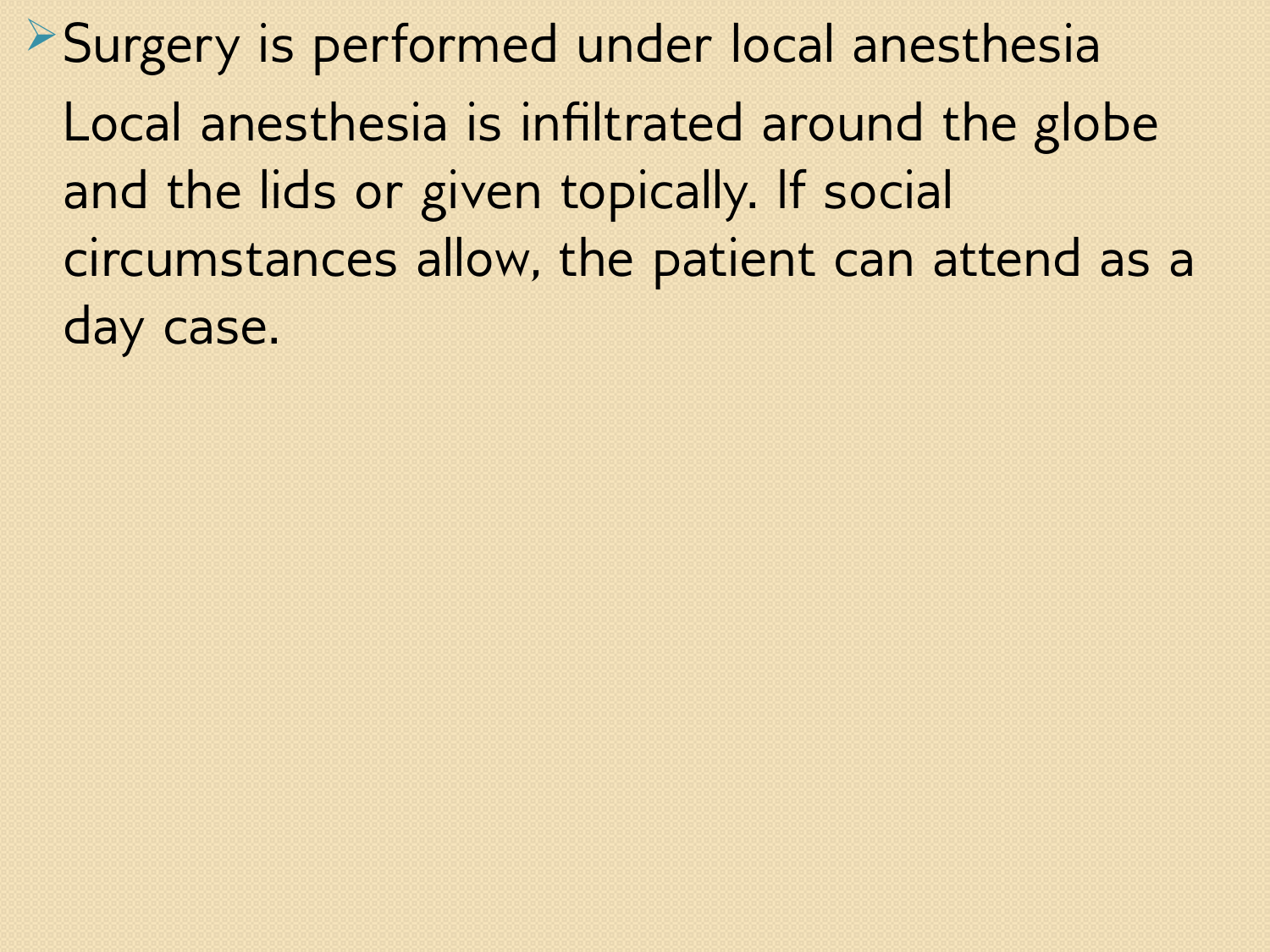

Surgery is performed under local anesthesia
	Local anesthesia is infiltrated around the globe and the lids or given topically. If social circumstances allow, the patient can attend as a day case.
129